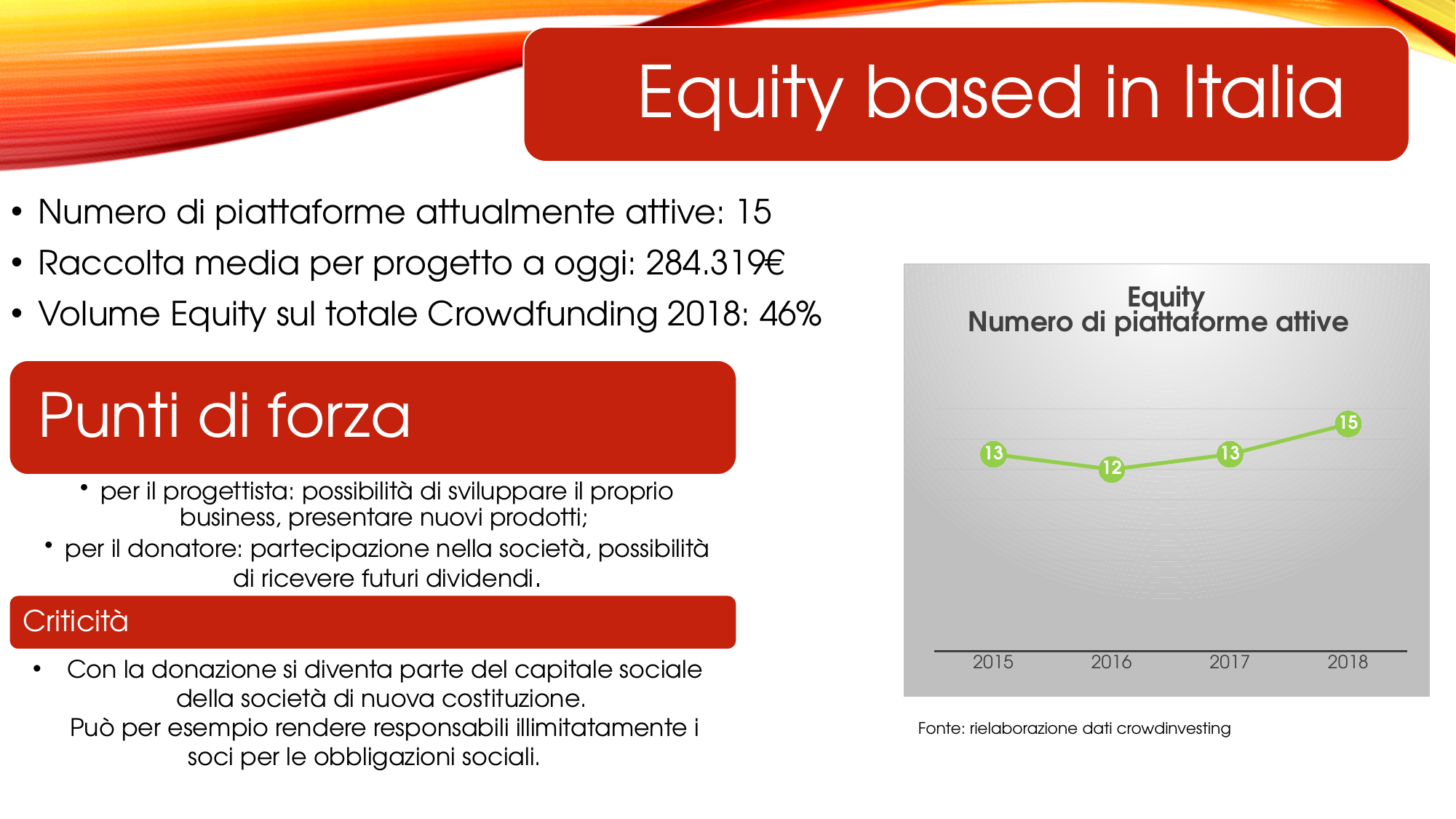

Equity based in Italia
Numero di piattaforme attualmente attive: 15
Raccolta media per progetto a oggi: 284.319€
Volume Equity sul totale Crowdfunding 2018: 46%

### Chart: Equity
Numero di piattaforme attive

| Category | Equity - Crowdfunding  |
|---|---|
| 2015 | 13.0 |
| 2016 | 12.0 |
| 2017 | 13.0 |
| 2018 | 15.0 |
Punti di forza
per il progettista: possibilità di sviluppare il proprio business, presentare nuovi prodotti;
per il donatore: partecipazione nella società, possibilità di ricevere futuri dividendi.

Criticità
Con la donazione si diventa parte del capitale sociale della società di nuova costituzione.
     Può per esempio rendere responsabili illimitatamente i soci per le obbligazioni sociali.
Fonte: rielaborazione dati crowdinvesting